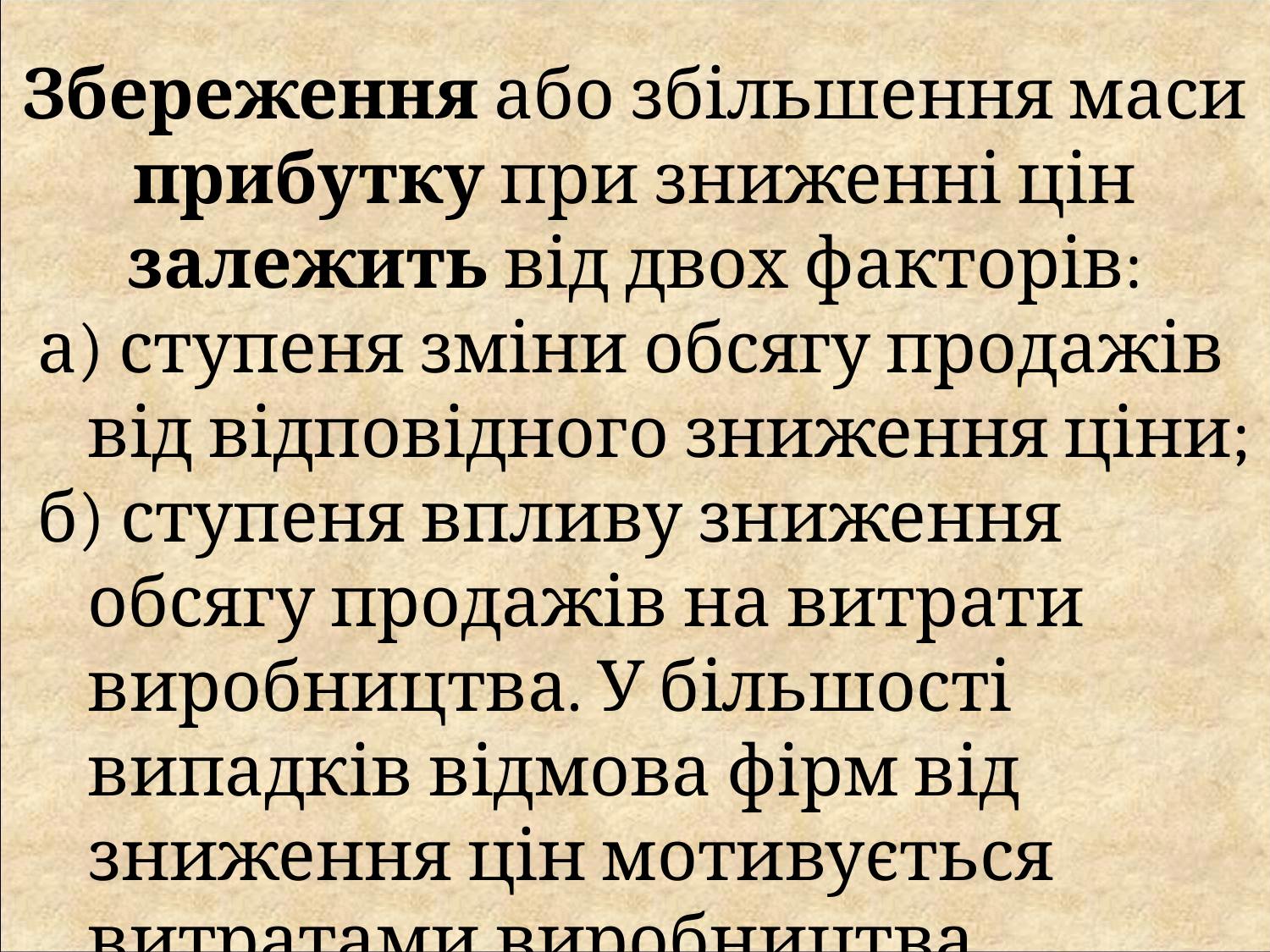

Збереження або збільшення маси прибутку при зниженні цін залежить від двох факторів:
а) ступеня зміни обсягу продажів від відповідного зниження ціни;
б) ступеня впливу зниження обсягу продажів на витрати виробництва. У більшості випадків відмова фірм від зниження цін мотивується витратами виробництва.